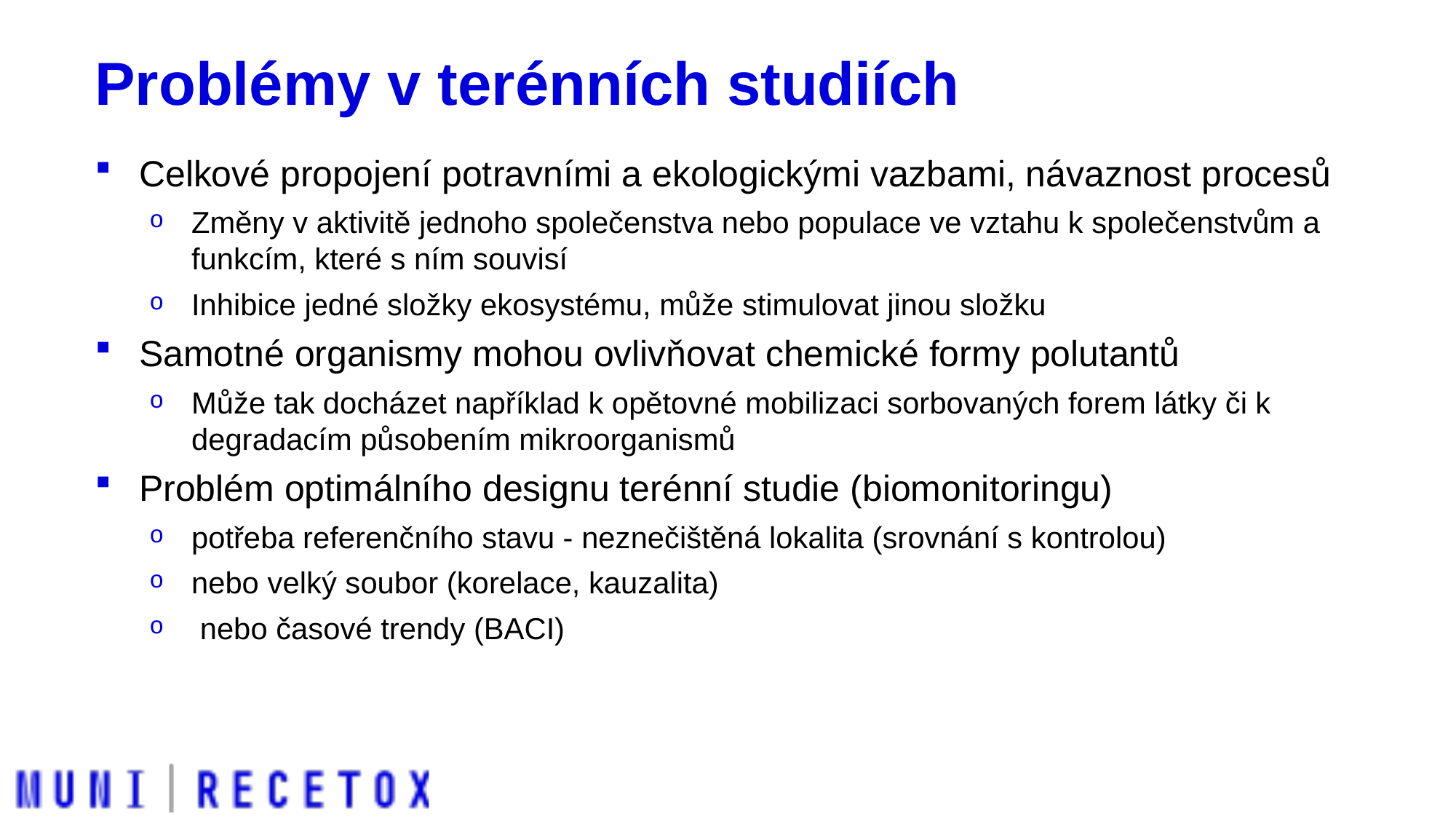

# Problémy v terénních studiích
Celkové propojení potravními a ekologickými vazbami, návaznost procesů
Změny v aktivitě jednoho společenstva nebo populace ve vztahu k společenstvům a funkcím, které s ním souvisí
Inhibice jedné složky ekosystému, může stimulovat jinou složku
Samotné organismy mohou ovlivňovat chemické formy polutantů
Může tak docházet například k opětovné mobilizaci sorbovaných forem látky či k degradacím působením mikroorganismů
Problém optimálního designu terénní studie (biomonitoringu)
potřeba referenčního stavu - neznečištěná lokalita (srovnání s kontrolou)
nebo velký soubor (korelace, kauzalita)
 nebo časové trendy (BACI)